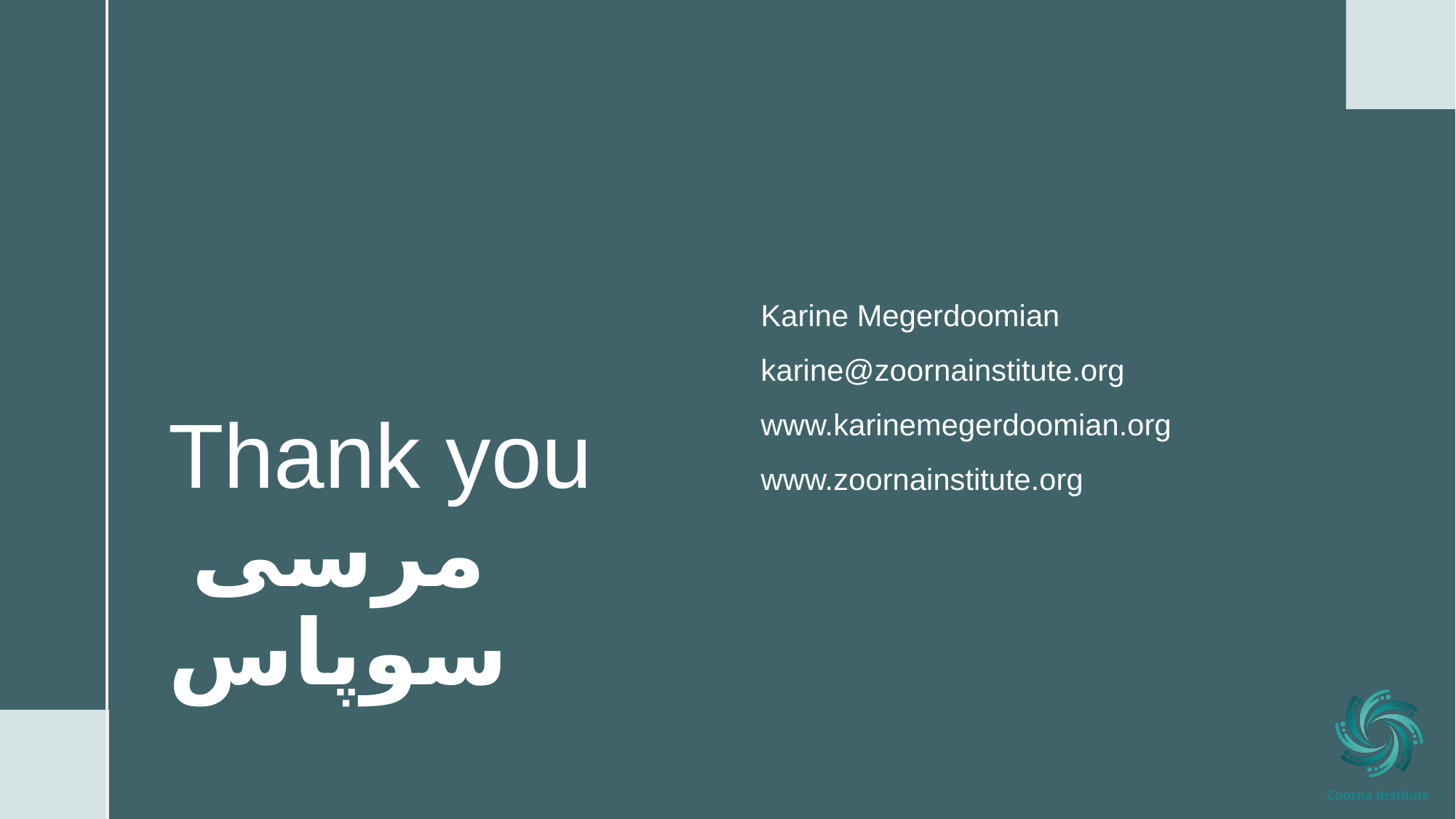

Karine Megerdoomian
karine@zoornainstitute.org
www.karinemegerdoomian.org
www.zoornainstitute.org
# Thank you مرسی سوپاس